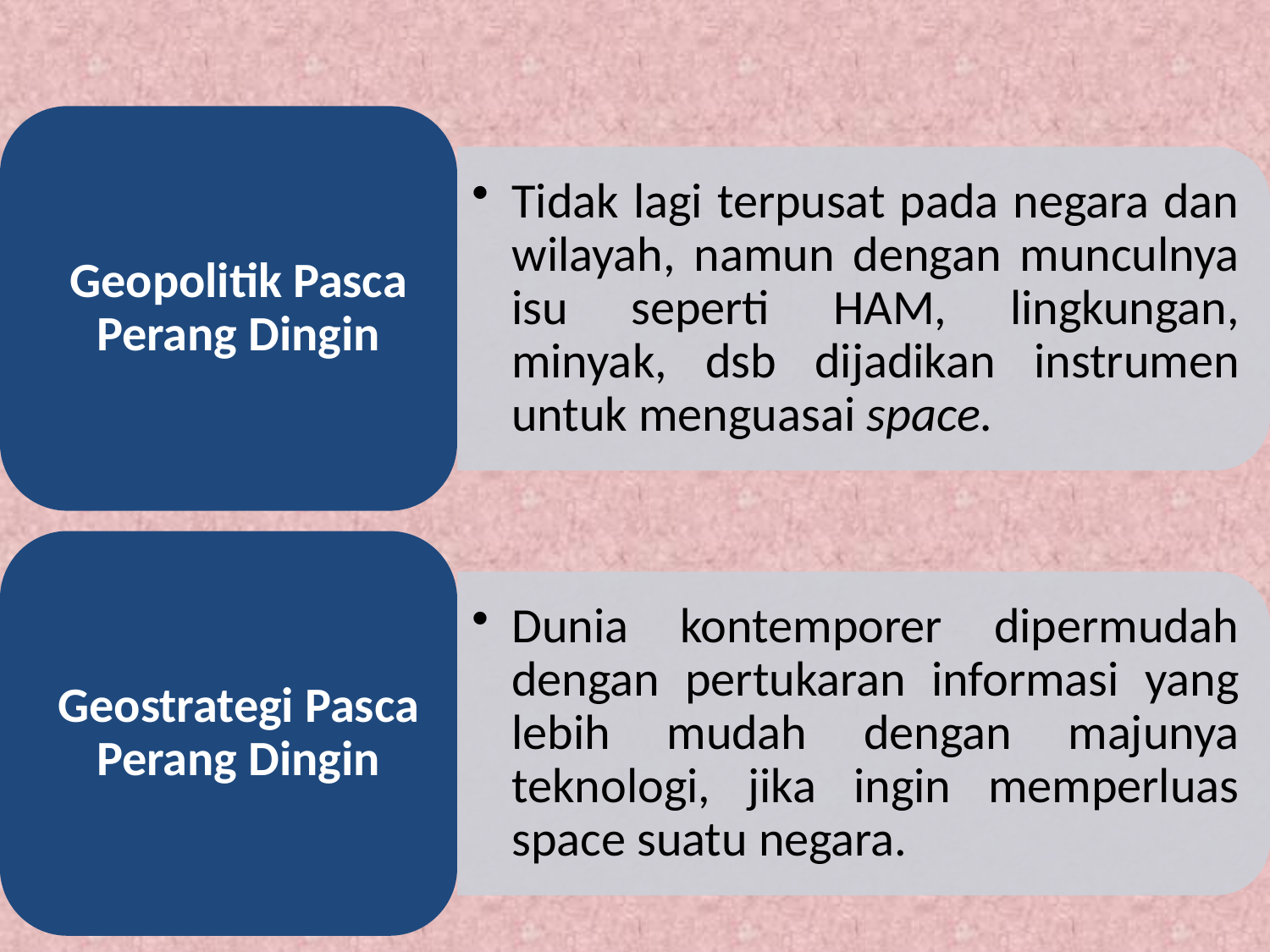

Tidak lagi terpusat pada negara dan wilayah, namun dengan munculnya isu seperti HAM, lingkungan, minyak, dsb dijadikan instrumen untuk menguasai space.
Geopolitik Pasca Perang Dingin
Dunia kontemporer dipermudah dengan pertukaran informasi yang lebih mudah dengan majunya teknologi, jika ingin memperluas space suatu negara.
Geostrategi Pasca Perang Dingin